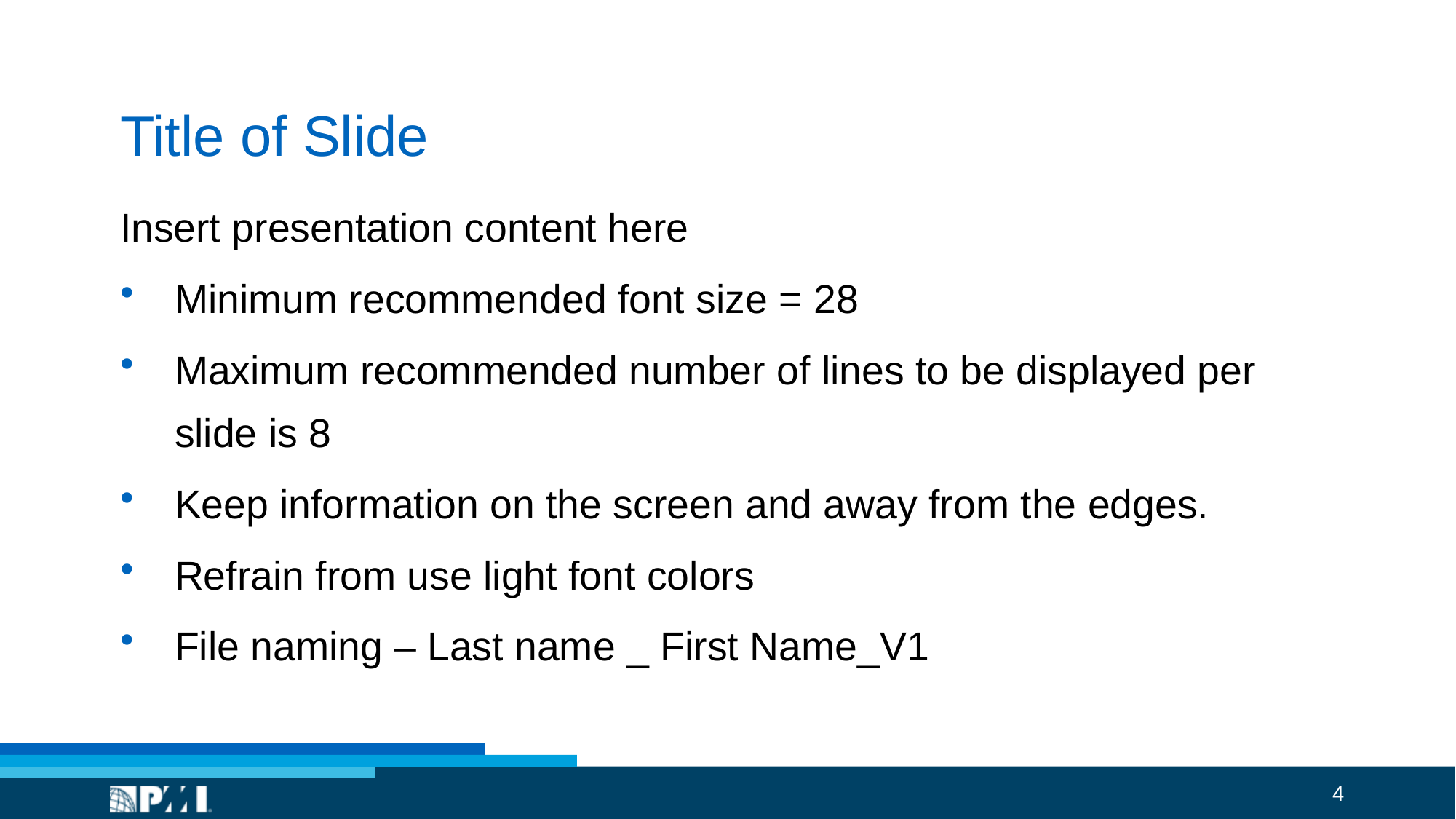

# Title of Slide
Insert presentation content here
Minimum recommended font size = 28
Maximum recommended number of lines to be displayed per slide is 8
Keep information on the screen and away from the edges.
Refrain from use light font colors
File naming – Last name _ First Name_V1

4